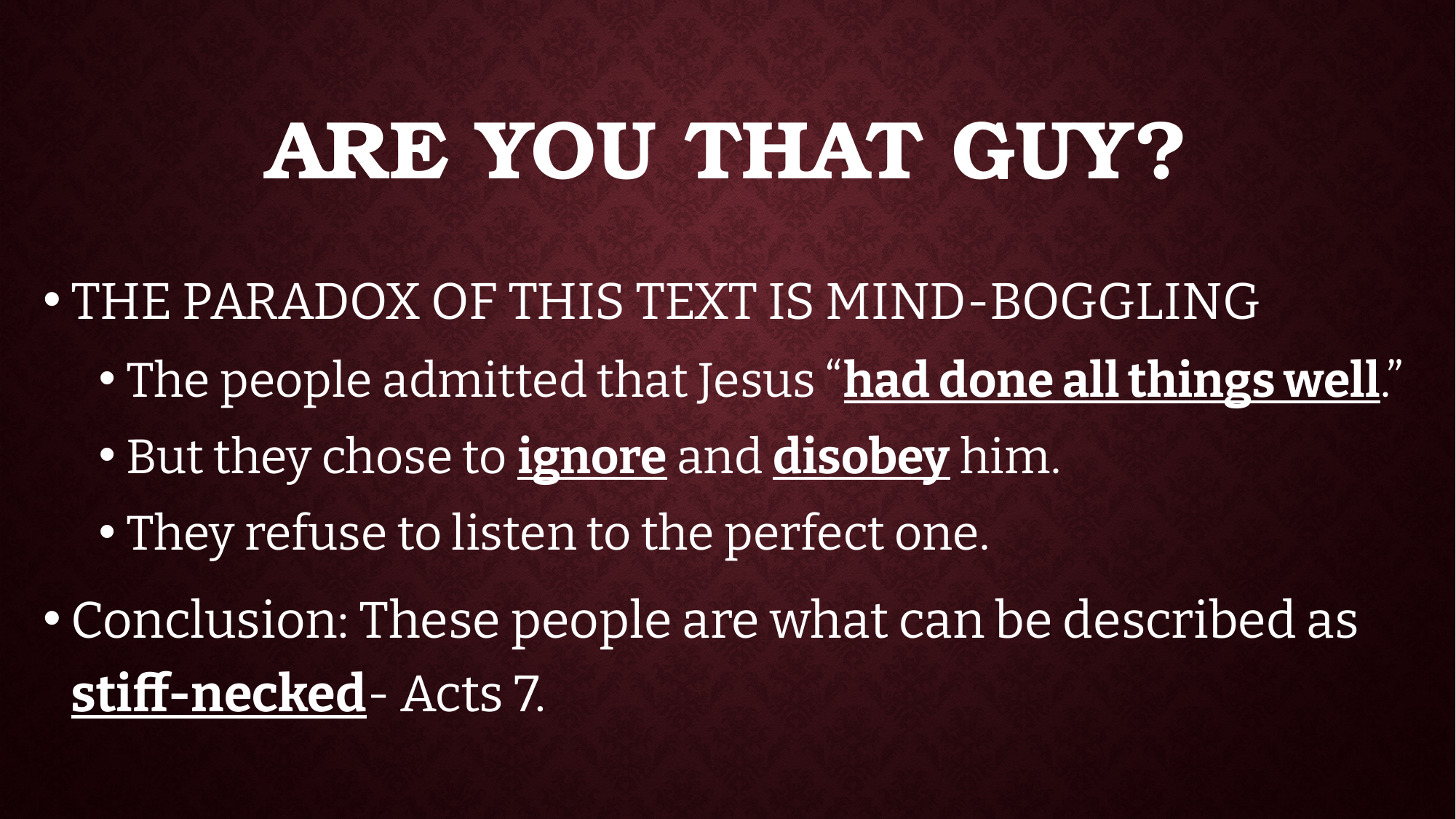

# ARE YOU THAT GUY?
THE PARADOX OF THIS TEXT IS MIND-BOGGLING
The people admitted that Jesus “had done all things well.”
But they chose to ignore and disobey him.
They refuse to listen to the perfect one.
Conclusion: These people are what can be described as stiff-necked- Acts 7.